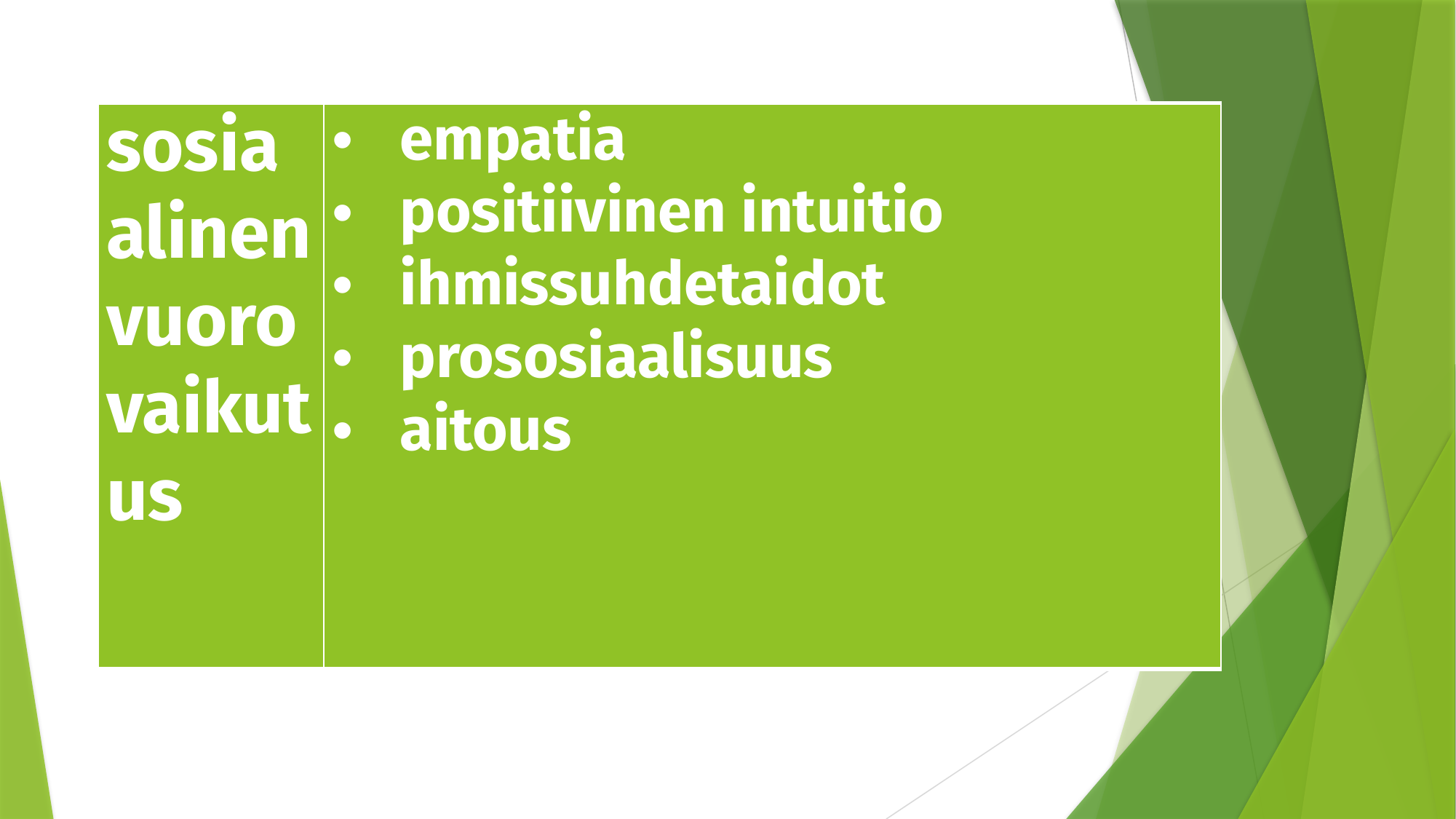

| sosiaalinen vuorovaikutus | empatia positiivinen intuitio ihmissuhdetaidot prososiaalisuus aitous |
| --- | --- |